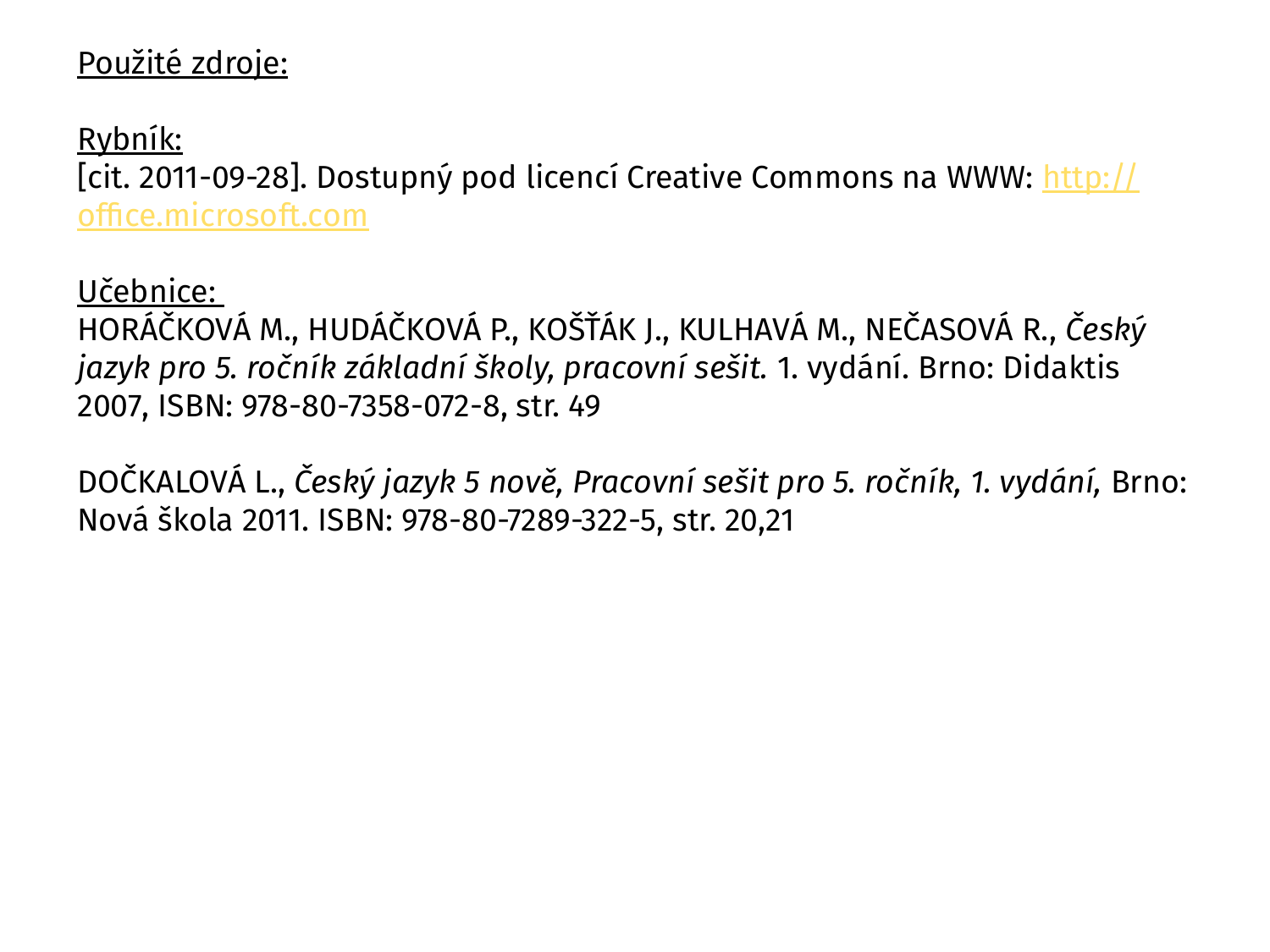

Použité zdroje:

Rybník:
[cit. 2011-09-28]. Dostupný pod licencí Creative Commons na WWW: http://office.microsoft.com

Učebnice:
HORÁČKOVÁ M., HUDÁČKOVÁ P., KOŠŤÁK J., KULHAVÁ M., NEČASOVÁ R., Český jazyk pro 5. ročník základní školy, pracovní sešit. 1. vydání. Brno: Didaktis 2007, ISBN: 978-80-7358-072-8, str. 49

DOČKALOVÁ L., Český jazyk 5 nově, Pracovní sešit pro 5. ročník, 1. vydání, Brno: Nová škola 2011. ISBN: 978-80-7289-322-5, str. 20,21